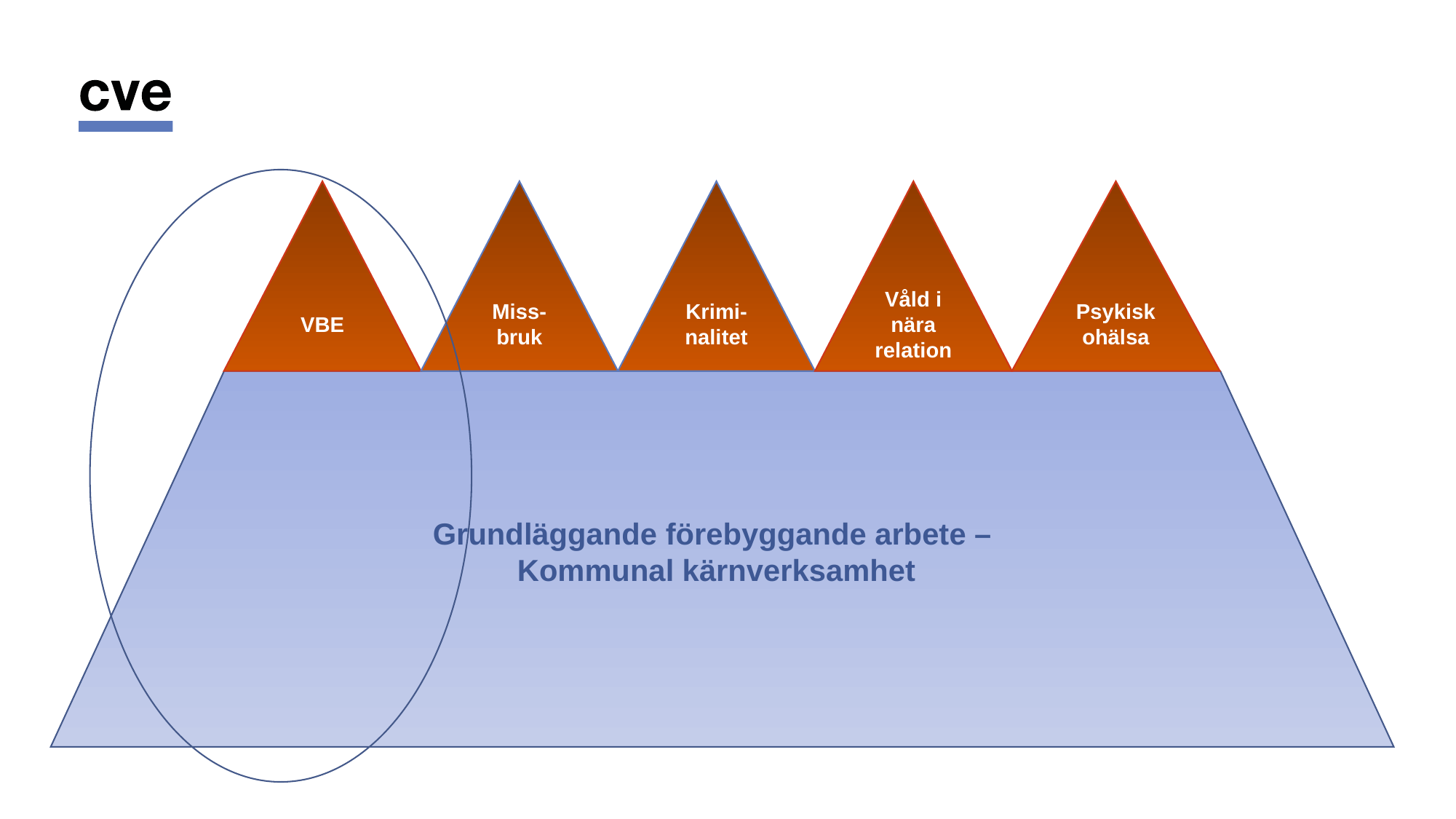

VBE
Miss-bruk
Krimi-nalitet
Våld i nära relation
Psykisk ohälsa

Grundläggande förebyggande arbete –
Kommunal kärnverksamhet